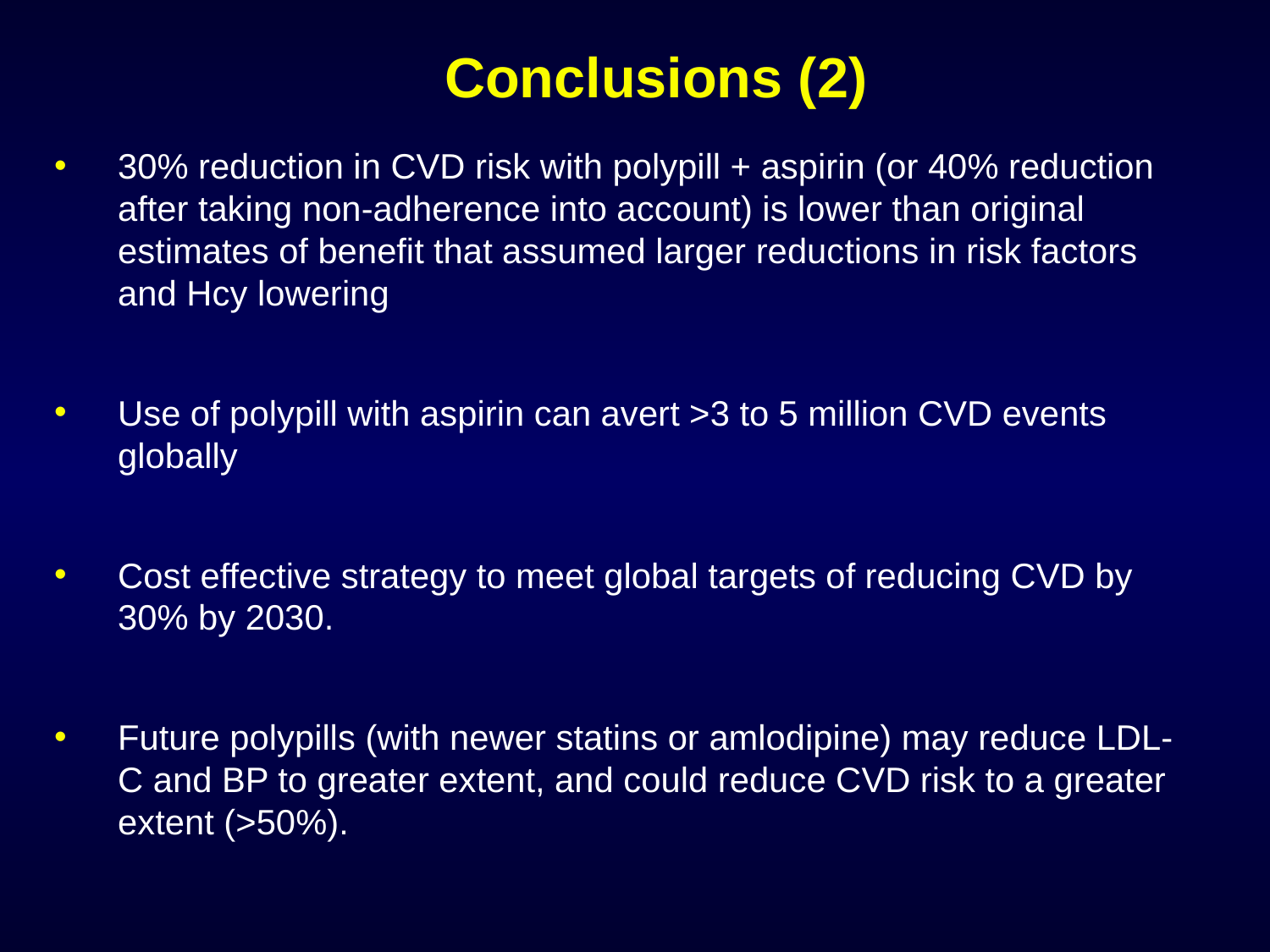

# Conclusions (2)
30% reduction in CVD risk with polypill + aspirin (or 40% reduction after taking non-adherence into account) is lower than original estimates of benefit that assumed larger reductions in risk factors and Hcy lowering

Use of polypill with aspirin can avert >3 to 5 million CVD events globally

Cost effective strategy to meet global targets of reducing CVD by 30% by 2030.

Future polypills (with newer statins or amlodipine) may reduce LDL-C and BP to greater extent, and could reduce CVD risk to a greater extent (>50%).